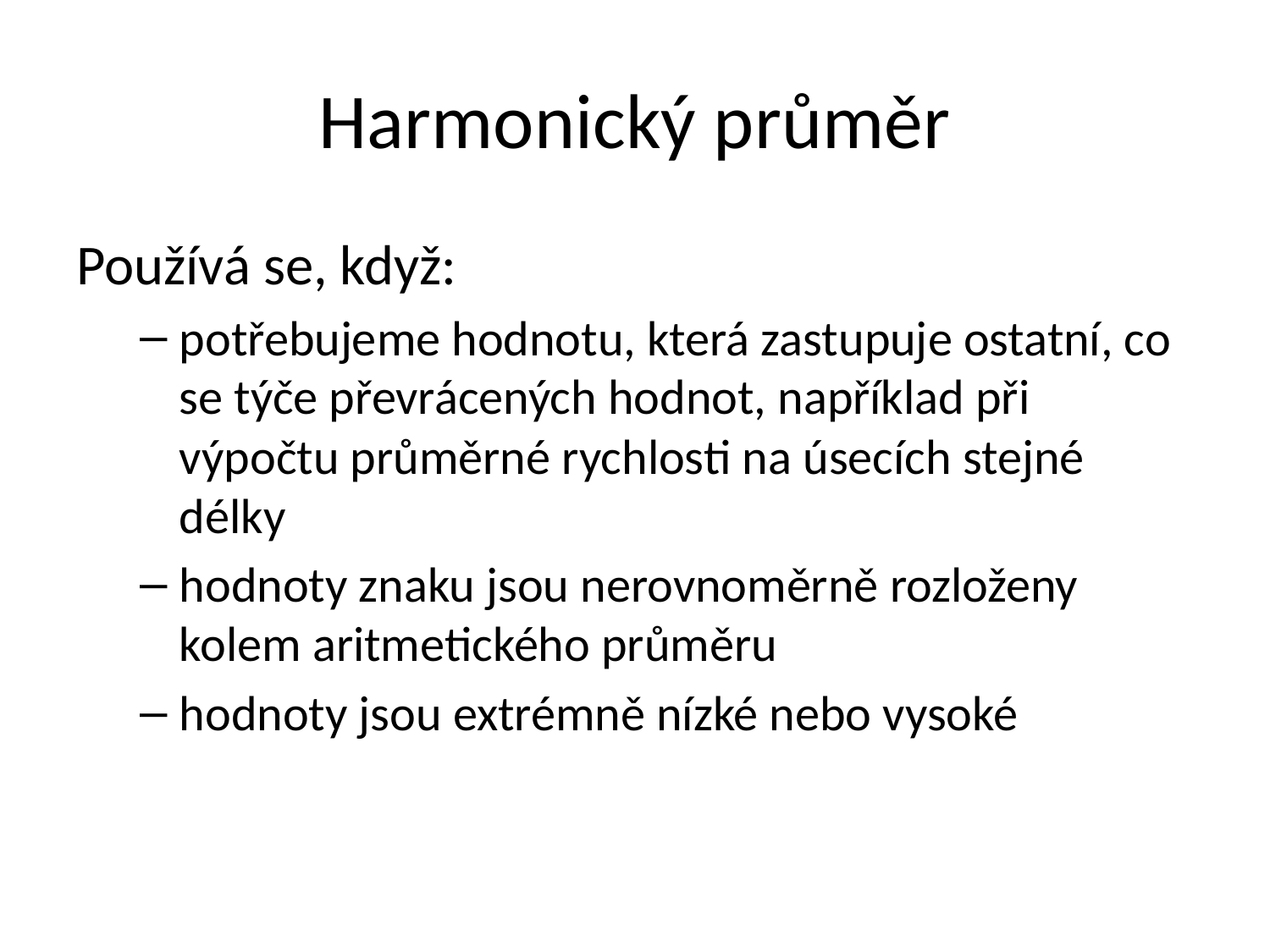

# Harmonický průměr
Používá se, když:
potřebujeme hodnotu, která zastupuje ostatní, co se týče převrácených hodnot, například při výpočtu průměrné rychlosti na úsecích stejné délky
hodnoty znaku jsou nerovnoměrně rozloženy kolem aritmetického průměru
hodnoty jsou extrémně nízké nebo vysoké